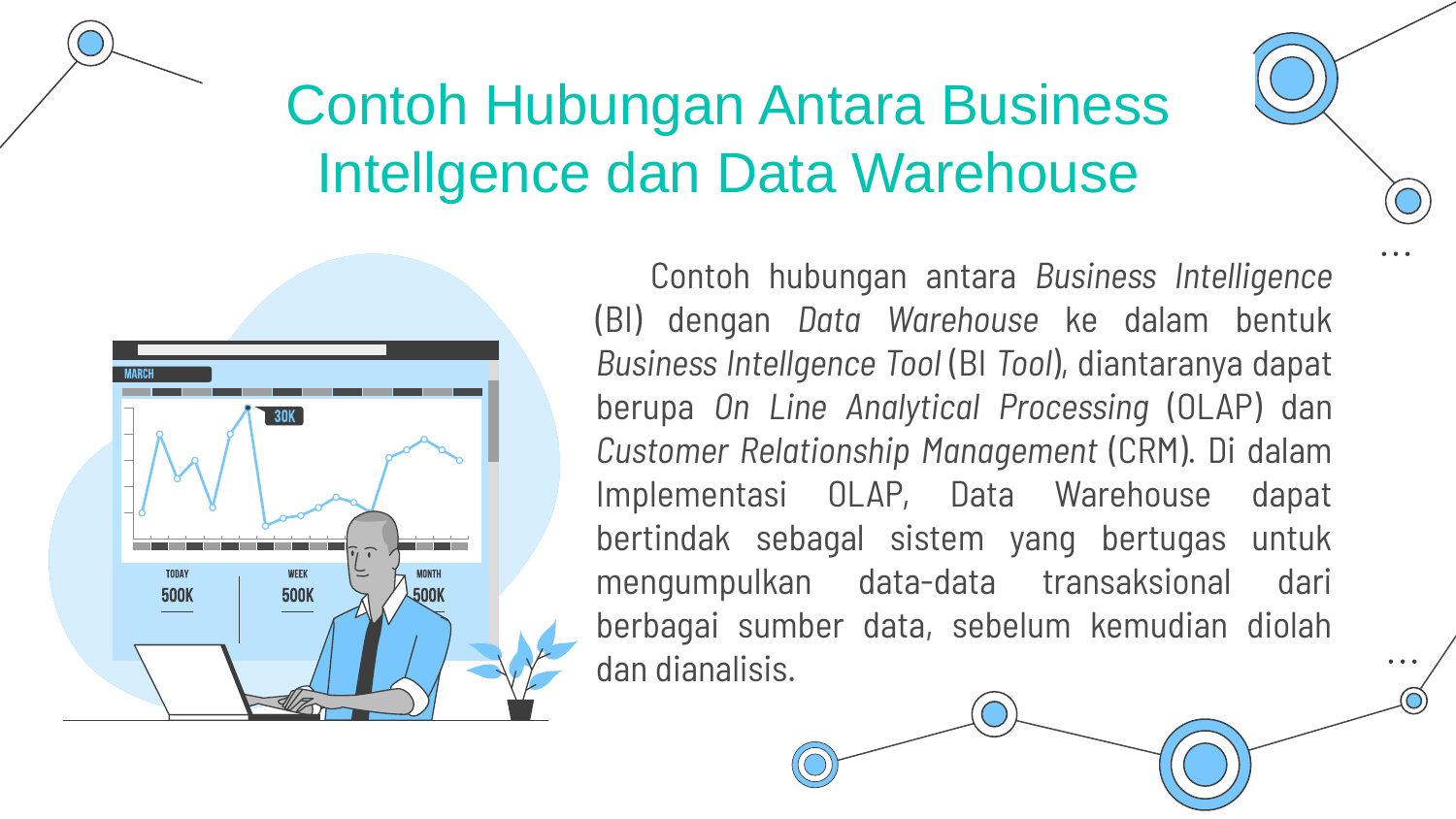

# Contoh Hubungan Antara Business Intellgence dan Data Warehouse
Contoh hubungan antara Business Intelligence (BI) dengan Data Warehouse ke dalam bentuk Business Intellgence Tool (BI Tool), diantaranya dapat berupa On Line Analytical Processing (OLAP) dan Customer Relationship Management (CRM). Di dalam Implementasi OLAP, Data Warehouse dapat bertindak sebagal sistem yang bertugas untuk mengumpulkan data-data transaksional dari berbagai sumber data, sebelum kemudian diolah dan dianalisis.